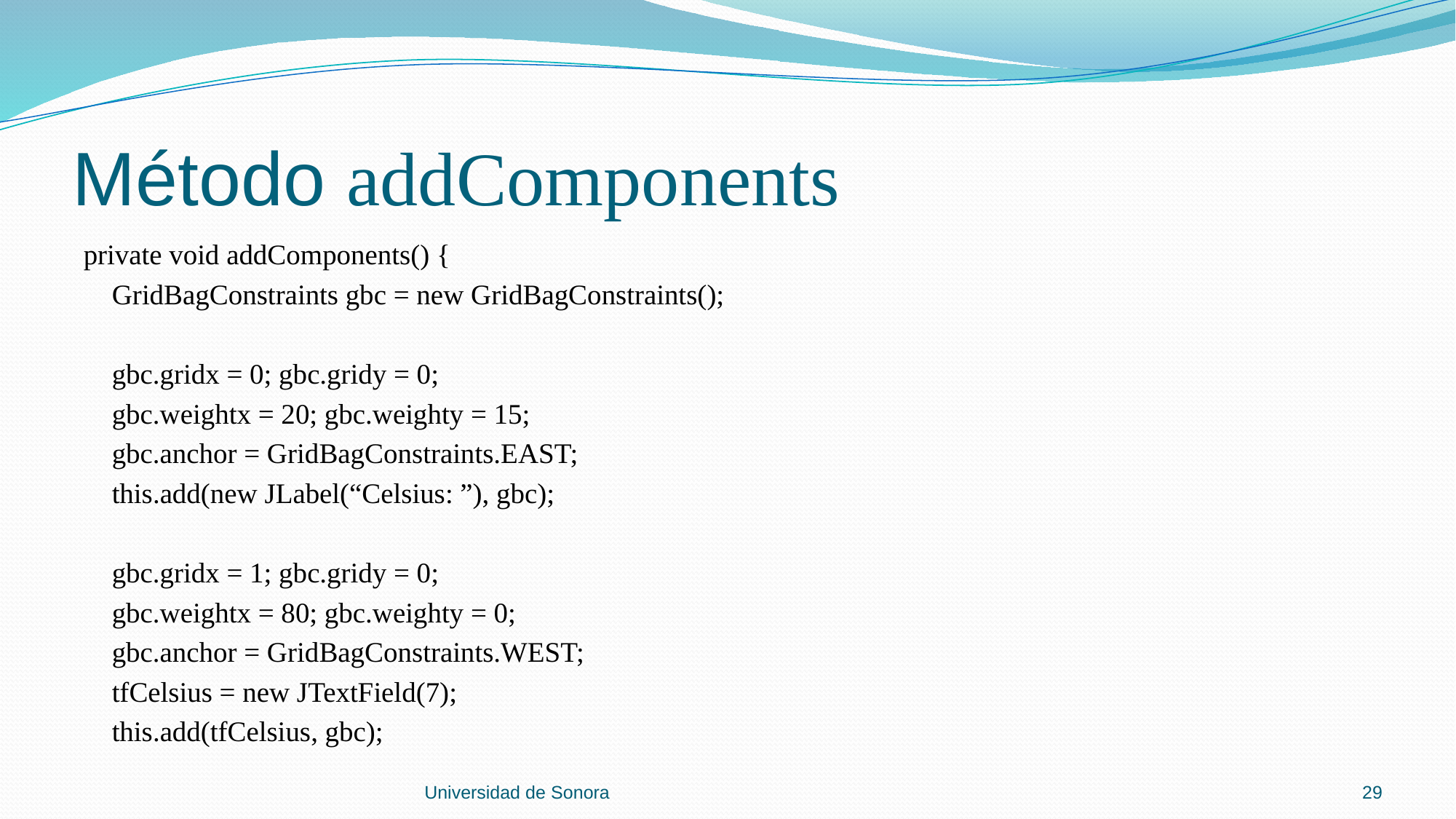

# Método addComponents
private void addComponents() {
    GridBagConstraints gbc = new GridBagConstraints();

    gbc.gridx = 0; gbc.gridy = 0;
    gbc.weightx = 20; gbc.weighty = 15;
    gbc.anchor = GridBagConstraints.EAST;
    this.add(new JLabel(“Celsius: ”), gbc);

    gbc.gridx = 1; gbc.gridy = 0;
    gbc.weightx = 80; gbc.weighty = 0;
    gbc.anchor = GridBagConstraints.WEST;
    tfCelsius = new JTextField(7);
    this.add(tfCelsius, gbc);
Universidad de Sonora
29